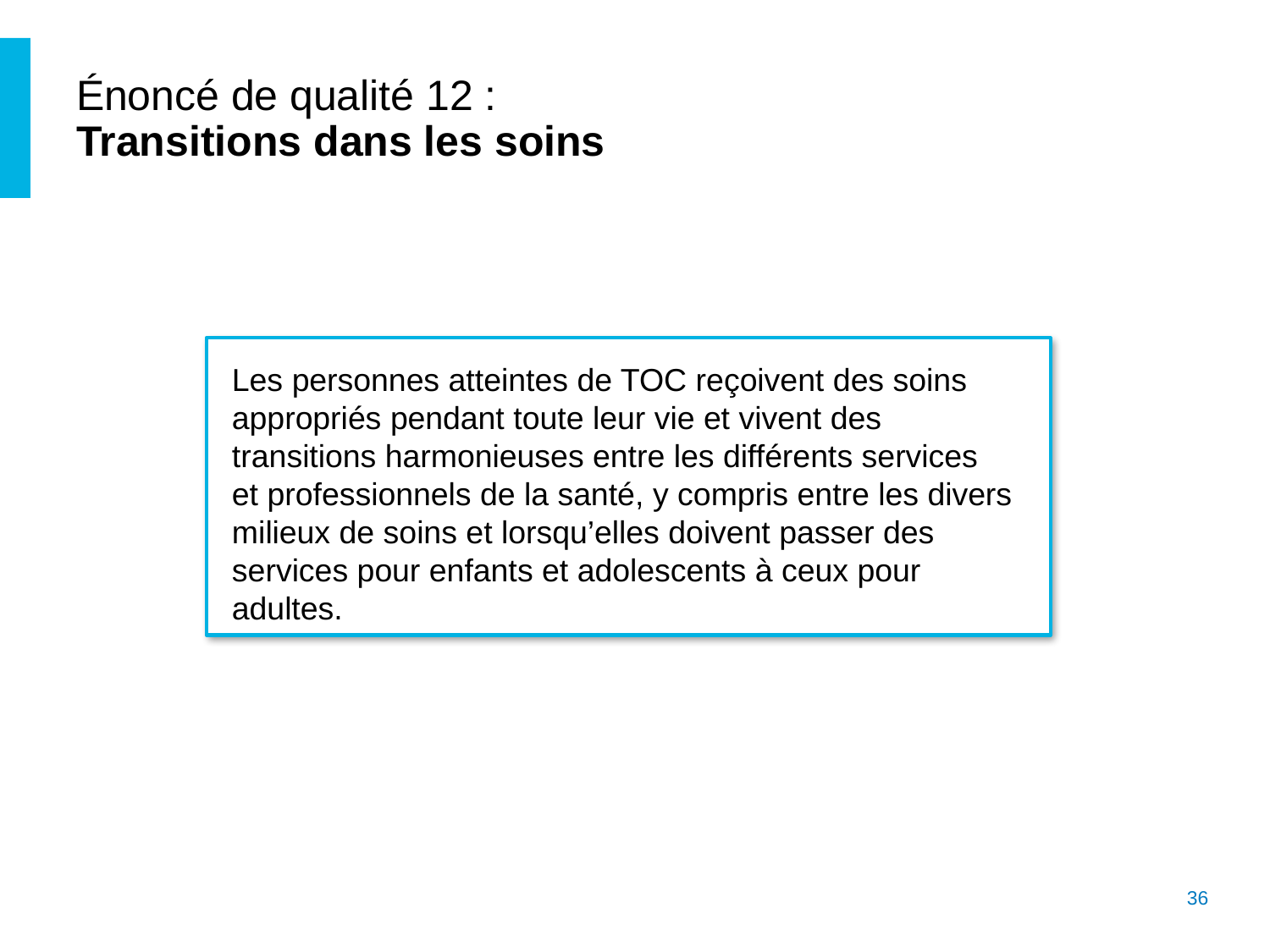

# Énoncé de qualité 12 : Transitions dans les soins

Les personnes atteintes de TOC reçoivent des soins appropriés pendant toute leur vie et vivent des transitions harmonieuses entre les différents services et professionnels de la santé, y compris entre les divers milieux de soins et lorsqu’elles doivent passer des services pour enfants et adolescents à ceux pour adultes.